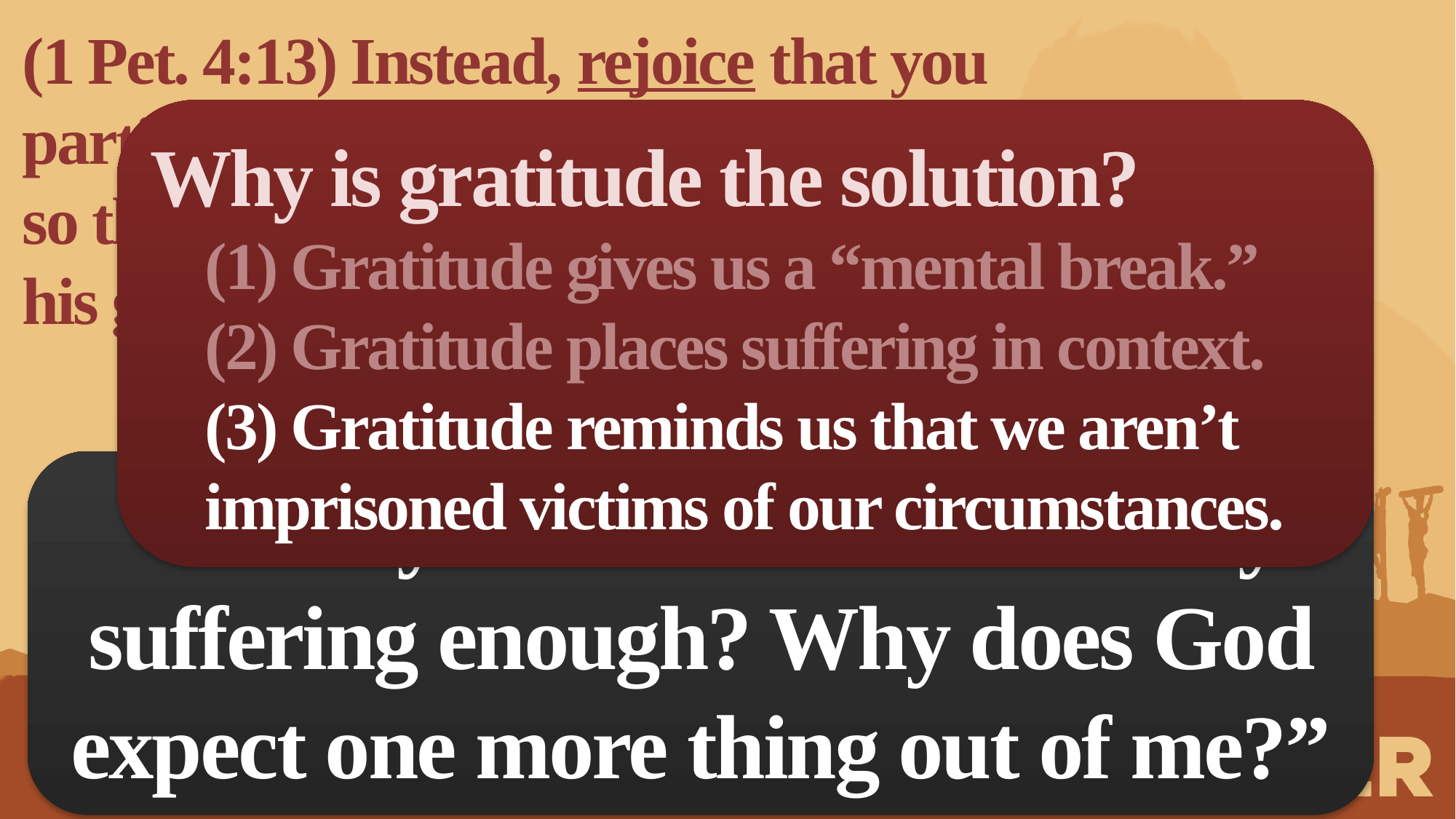

(1 Pet. 4:13) Instead, rejoice that you participate in the sufferings of Christ,
so that you may be overjoyed when his glory is revealed.
Why is gratitude the solution?
(1) Gratitude gives us a “mental break.”
(2) Gratitude places suffering in context.
(3) Gratitude reminds us that we aren’t imprisoned victims of our circumstances.
“Can’t you see that I’m already suffering enough? Why does God expect one more thing out of me?”